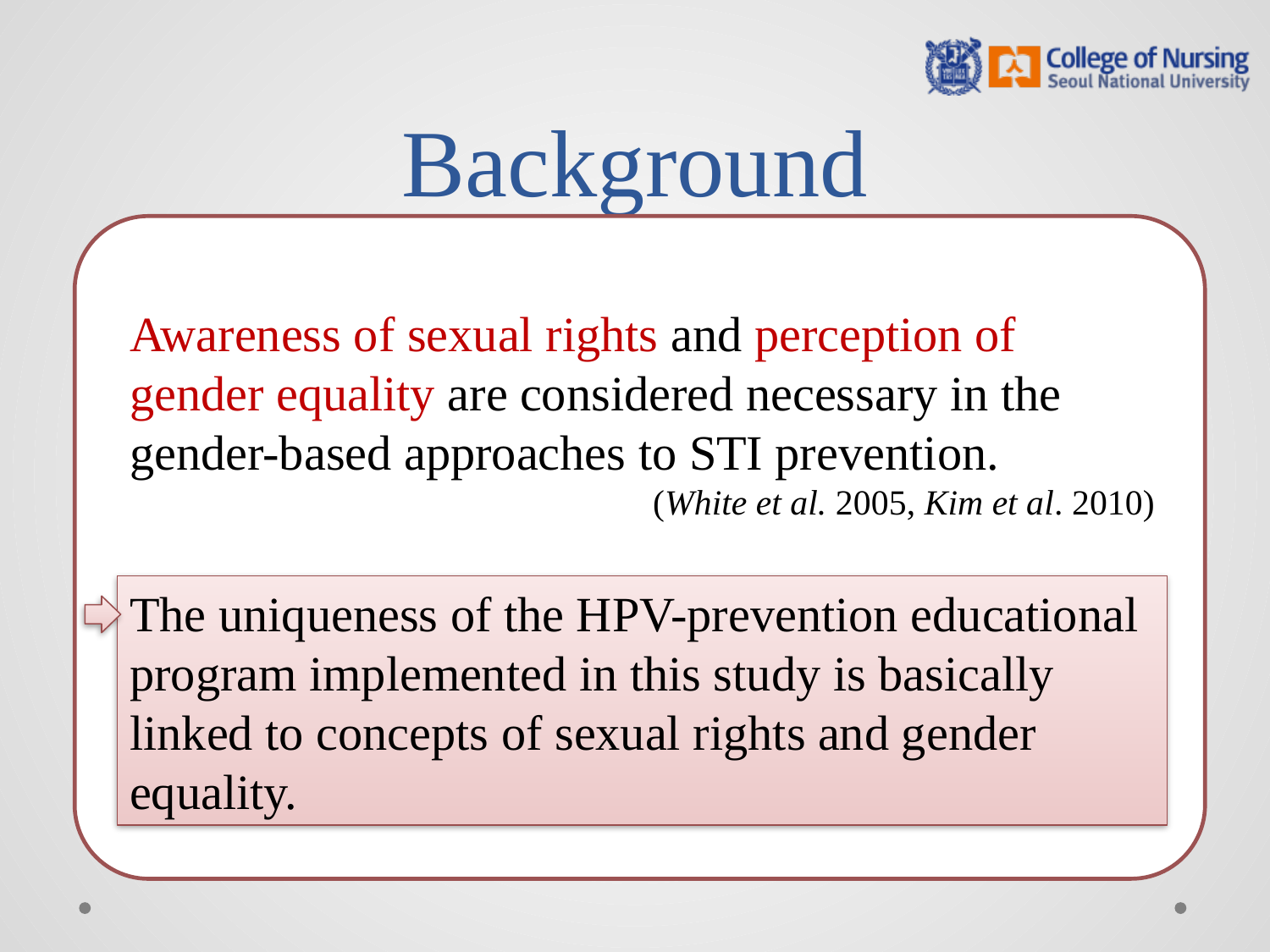

# Background

Awareness of sexual rights and perception of gender equality are considered necessary in the gender-based approaches to STI prevention.
(White et al. 2005, Kim et al. 2010)
The uniqueness of the HPV-prevention educational program implemented in this study is basically linked to concepts of sexual rights and gender equality.